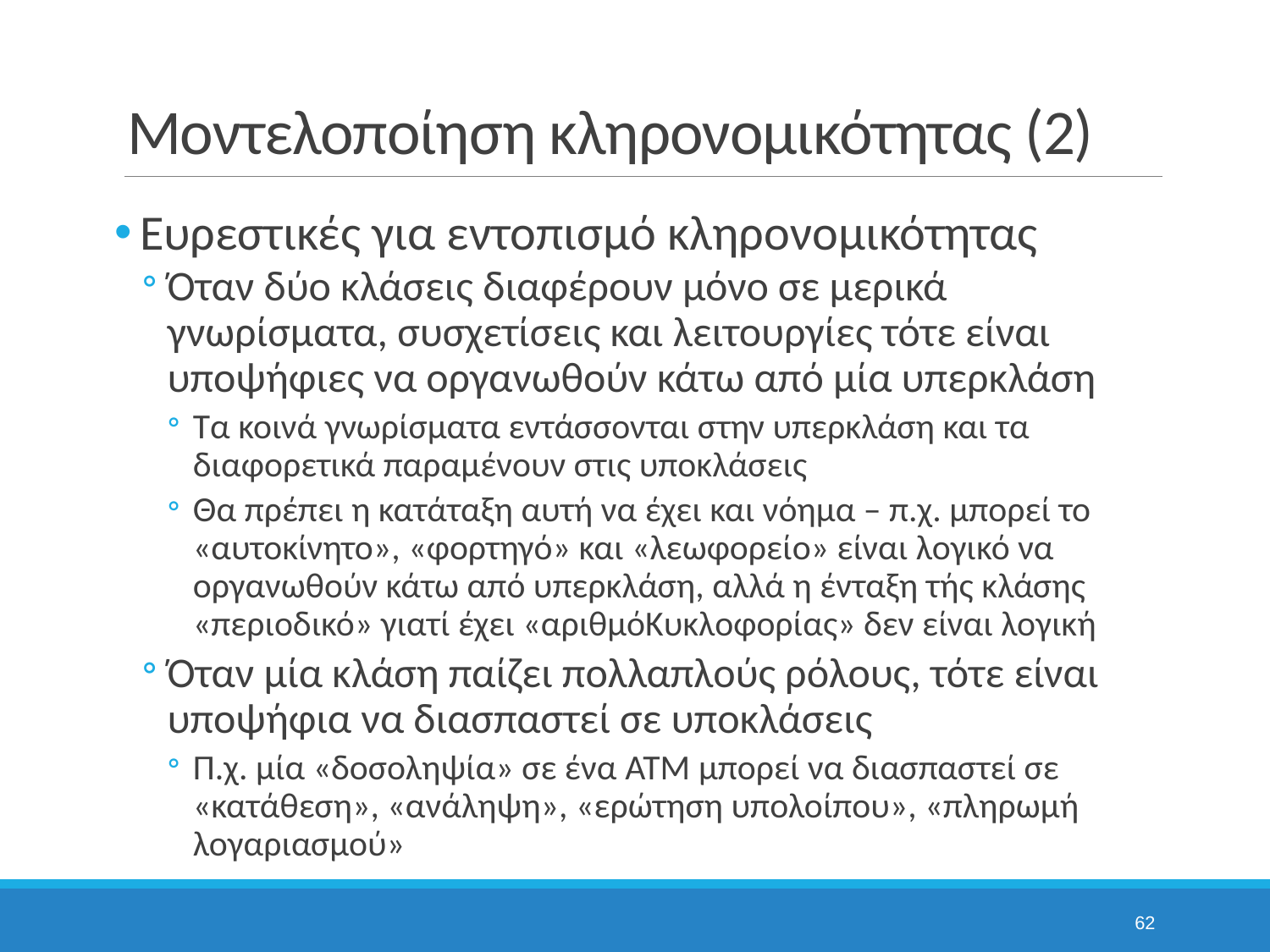

# Μοντελοποίηση κληρονομικότητας (2)
Ευρεστικές για εντοπισμό κληρονομικότητας
Όταν δύο κλάσεις διαφέρουν μόνο σε μερικά γνωρίσματα, συσχετίσεις και λειτουργίες τότε είναι υποψήφιες να οργανωθούν κάτω από μία υπερκλάση
Τα κοινά γνωρίσματα εντάσσονται στην υπερκλάση και τα διαφορετικά παραμένουν στις υποκλάσεις
Θα πρέπει η κατάταξη αυτή να έχει και νόημα – π.χ. μπορεί το «αυτοκίνητο», «φορτηγό» και «λεωφορείο» είναι λογικό να οργανωθούν κάτω από υπερκλάση, αλλά η ένταξη τής κλάσης «περιοδικό» γιατί έχει «αριθμόΚυκλοφορίας» δεν είναι λογική
Όταν μία κλάση παίζει πολλαπλούς ρόλους, τότε είναι υποψήφια να διασπαστεί σε υποκλάσεις
Π.χ. μία «δοσοληψία» σε ένα ATM μπορεί να διασπαστεί σε «κατάθεση», «ανάληψη», «ερώτηση υπολοίπου», «πληρωμή λογαριασμού»
62